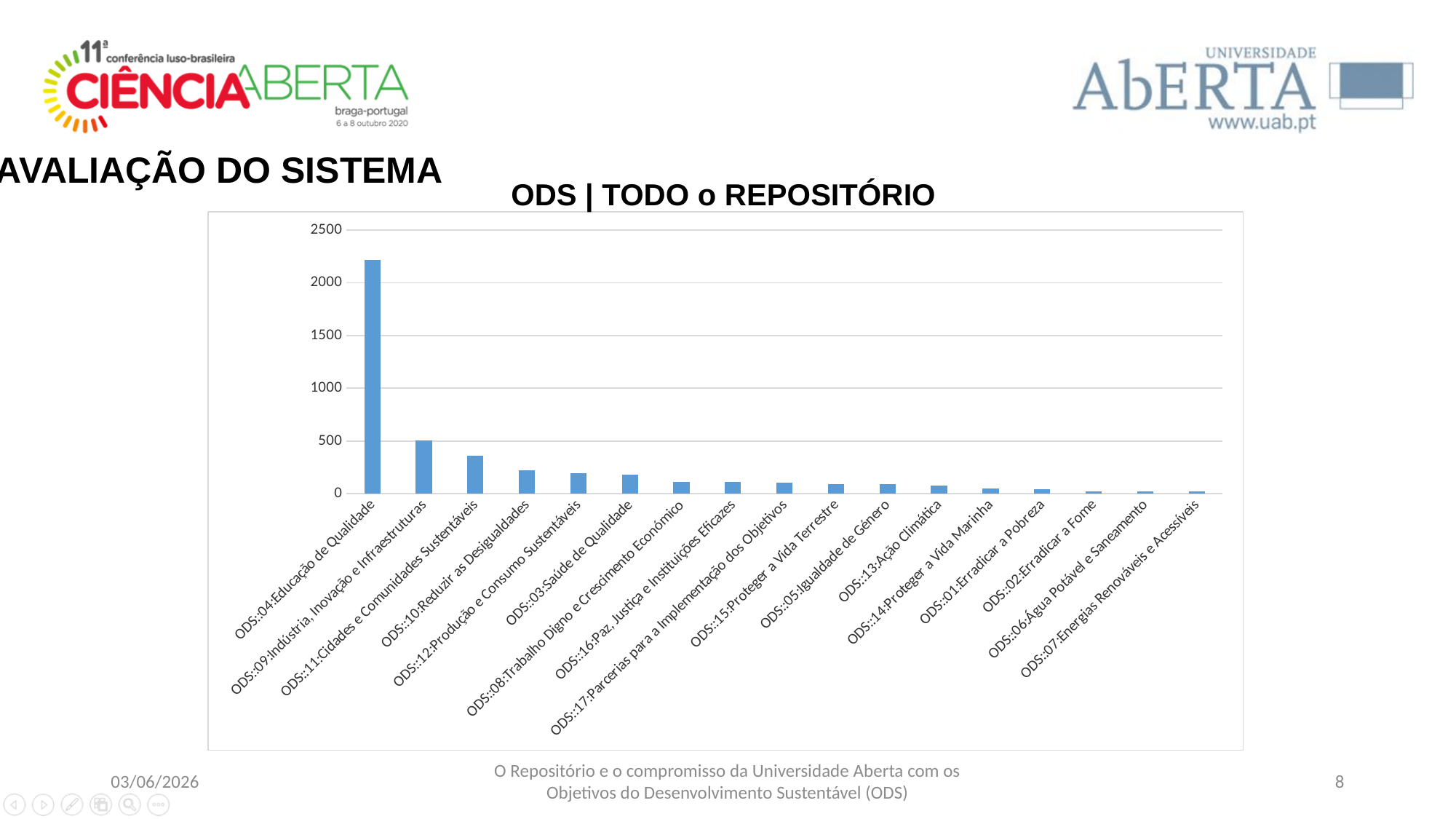

AVALIAÇÃO DO SISTEMA
ODS | TODO o REPOSITÓRIO

### Chart

| Category |  |
|---|---|
| ODS::04:Educação de Qualidade | 2219.0 |
| ODS::09:Indústria, Inovação e Infraestruturas | 504.0 |
| ODS::11:Cidades e Comunidades Sustentáveis | 357.0 |
| ODS::10:Reduzir as Desigualdades | 222.0 |
| ODS::12:Produção e Consumo Sustentáveis | 191.0 |
| ODS::03:Saúde de Qualidade | 178.0 |
| ODS::08:Trabalho Digno e Crescimento Económico | 112.0 |
| ODS::16:Paz, Justiça e Instituições Eficazes | 110.0 |
| ODS::17:Parcerias para a Implementação dos Objetivos | 101.0 |
| ODS::15:Proteger a Vida Terrestre | 92.0 |
| ODS::05:Igualdade de Género | 87.0 |
| ODS::13:Ação Climática | 75.0 |
| ODS::14:Proteger a Vida Marinha | 48.0 |
| ODS::01:Erradicar a Pobreza | 45.0 |
| ODS::02:Erradicar a Fome | 22.0 |
| ODS::06:Água Potável e Saneamento | 20.0 |
| ODS::07:Energias Renováveis e Acessíveis | 20.0 |

03/06/2026
O Repositório e o compromisso da Universidade Aberta com os Objetivos do Desenvolvimento Sustentável (ODS)
8